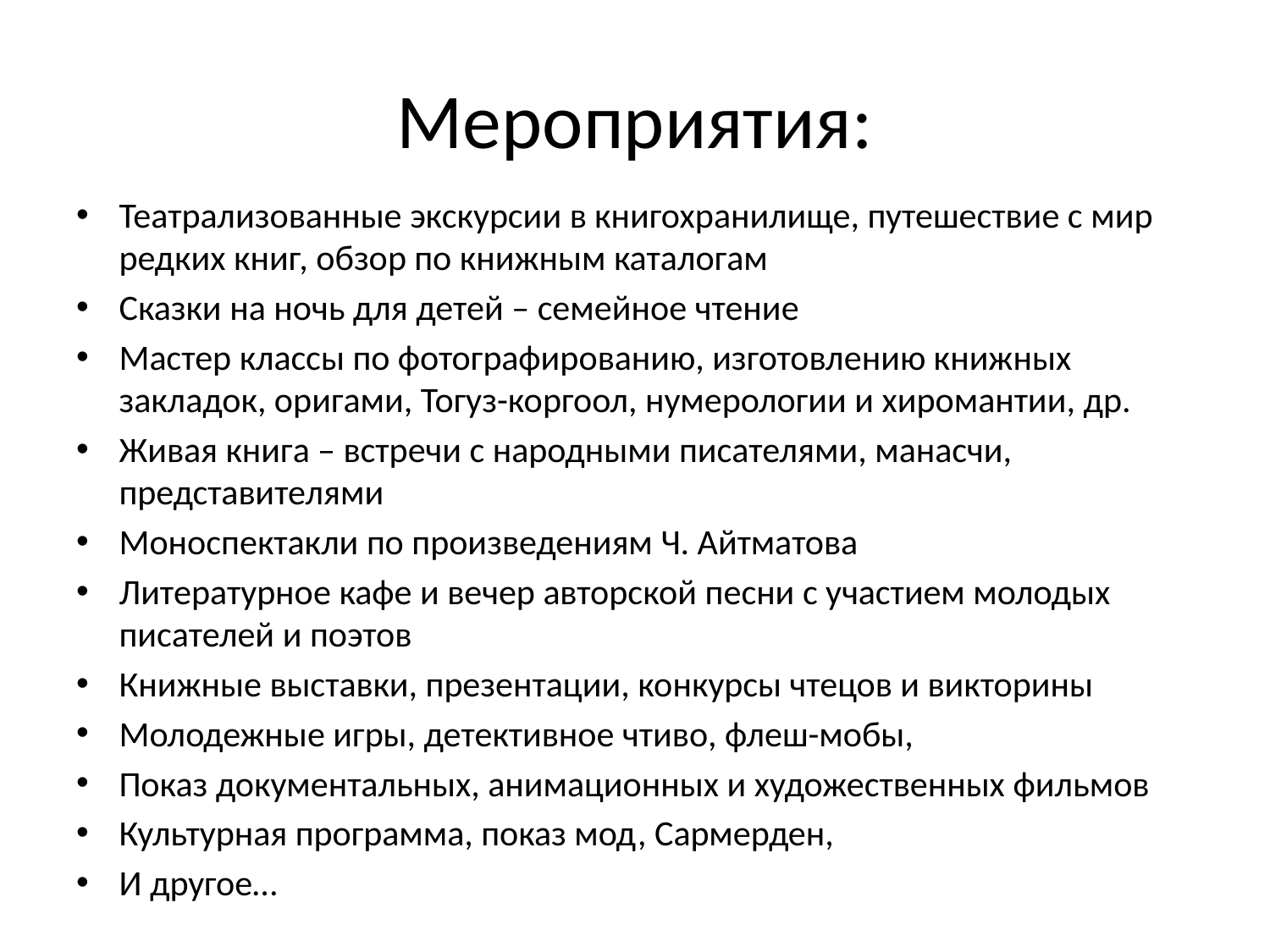

# Мероприятия:
Театрализованные экскурсии в книгохранилище, путешествие с мир редких книг, обзор по книжным каталогам
Сказки на ночь для детей – семейное чтение
Мастер классы по фотографированию, изготовлению книжных закладок, оригами, Тогуз-коргоол, нумерологии и хиромантии, др.
Живая книга – встречи с народными писателями, манасчи, представителями
Моноспектакли по произведениям Ч. Айтматова
Литературное кафе и вечер авторской песни с участием молодых писателей и поэтов
Книжные выставки, презентации, конкурсы чтецов и викторины
Молодежные игры, детективное чтиво, флеш-мобы,
Показ документальных, анимационных и художественных фильмов
Культурная программа, показ мод, Сармерден,
И другое…